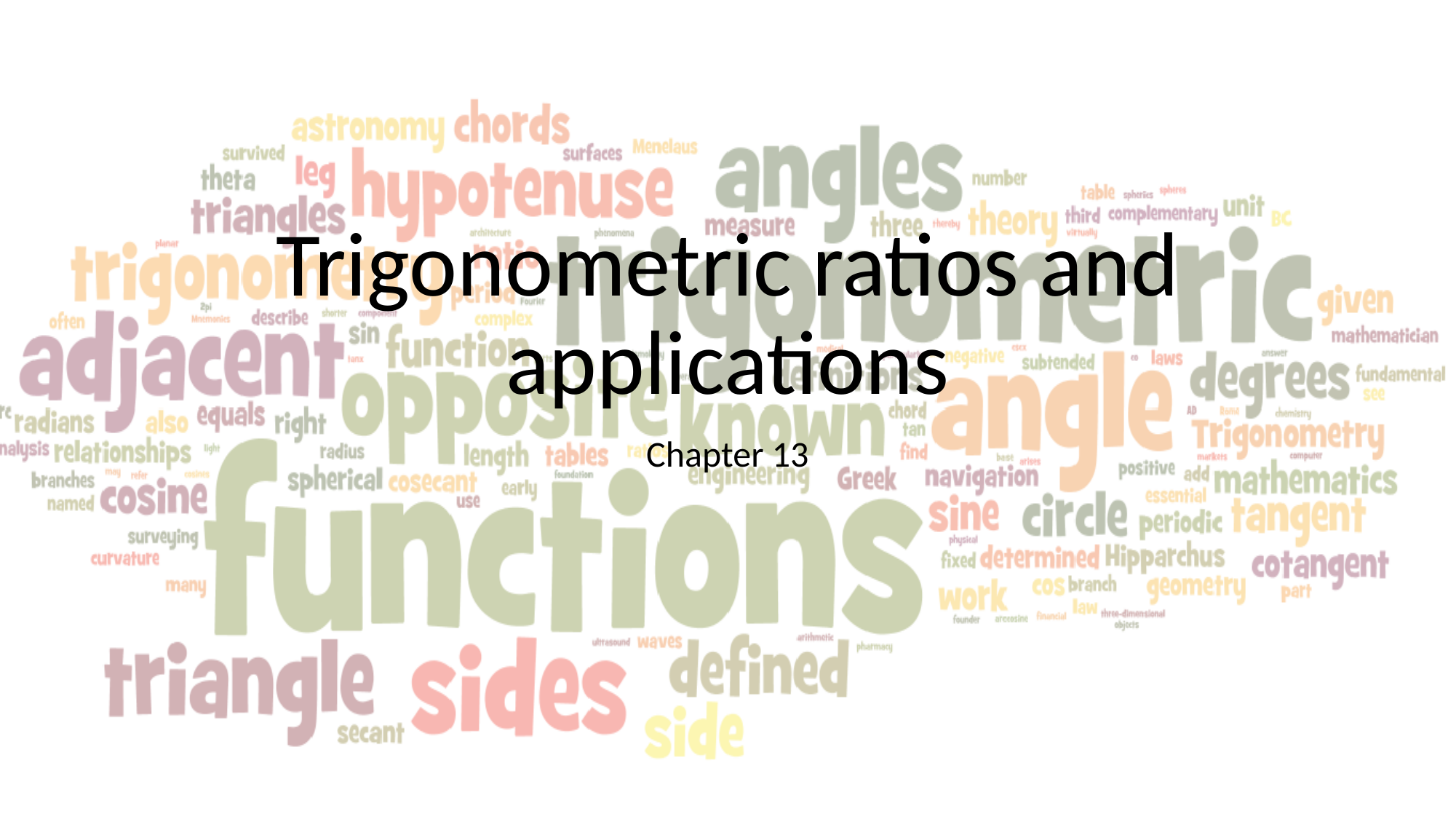

# Trigonometric ratios and applications
Chapter 13